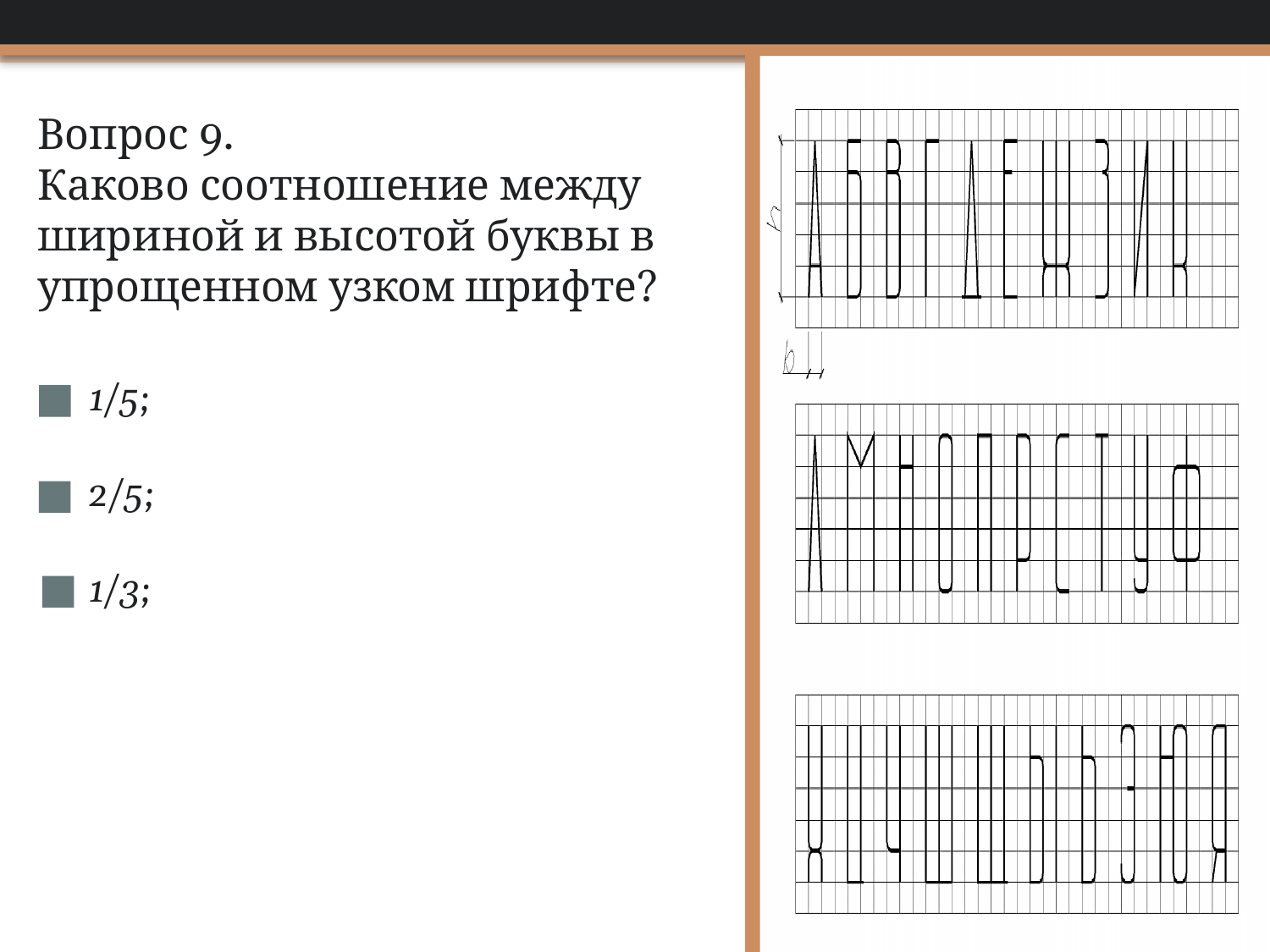

# Вопрос 9. Каково соотношение между шириной и высотой буквы в упрощенном узком шрифте?

1/5;

2/5;

1/3;